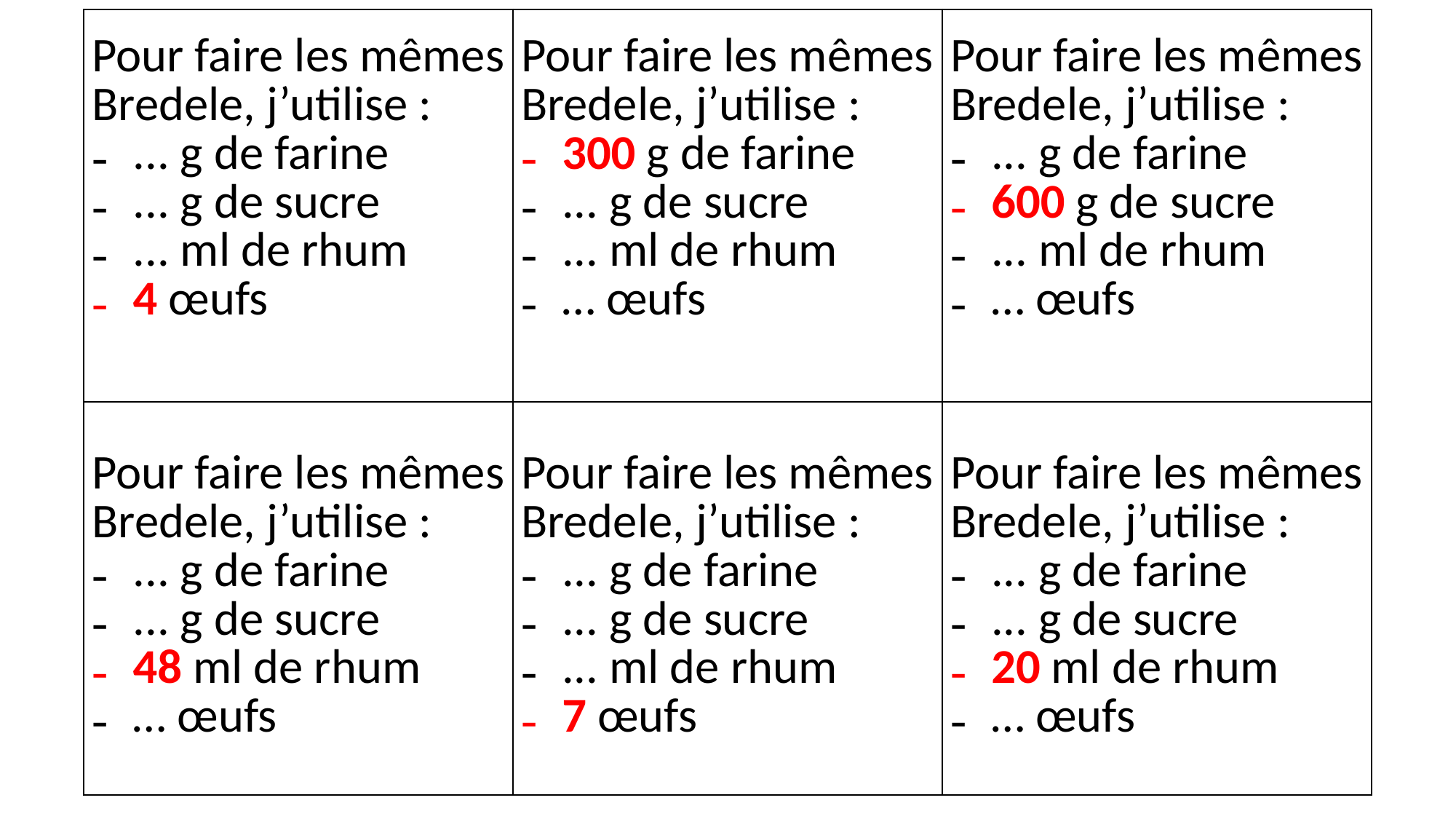

| Pour faire les mêmes Bredele, j’utilise : ... g de farine ... g de sucre ... ml de rhum 4 œufs | Pour faire les mêmes Bredele, j’utilise : 300 g de farine ... g de sucre ... ml de rhum … œufs | Pour faire les mêmes Bredele, j’utilise : ... g de farine 600 g de sucre ... ml de rhum … œufs |
| --- | --- | --- |
| Pour faire les mêmes Bredele, j’utilise : ... g de farine ... g de sucre 48 ml de rhum … œufs | Pour faire les mêmes Bredele, j’utilise : ... g de farine ... g de sucre ... ml de rhum 7 œufs | Pour faire les mêmes Bredele, j’utilise : ... g de farine ... g de sucre 20 ml de rhum … œufs |